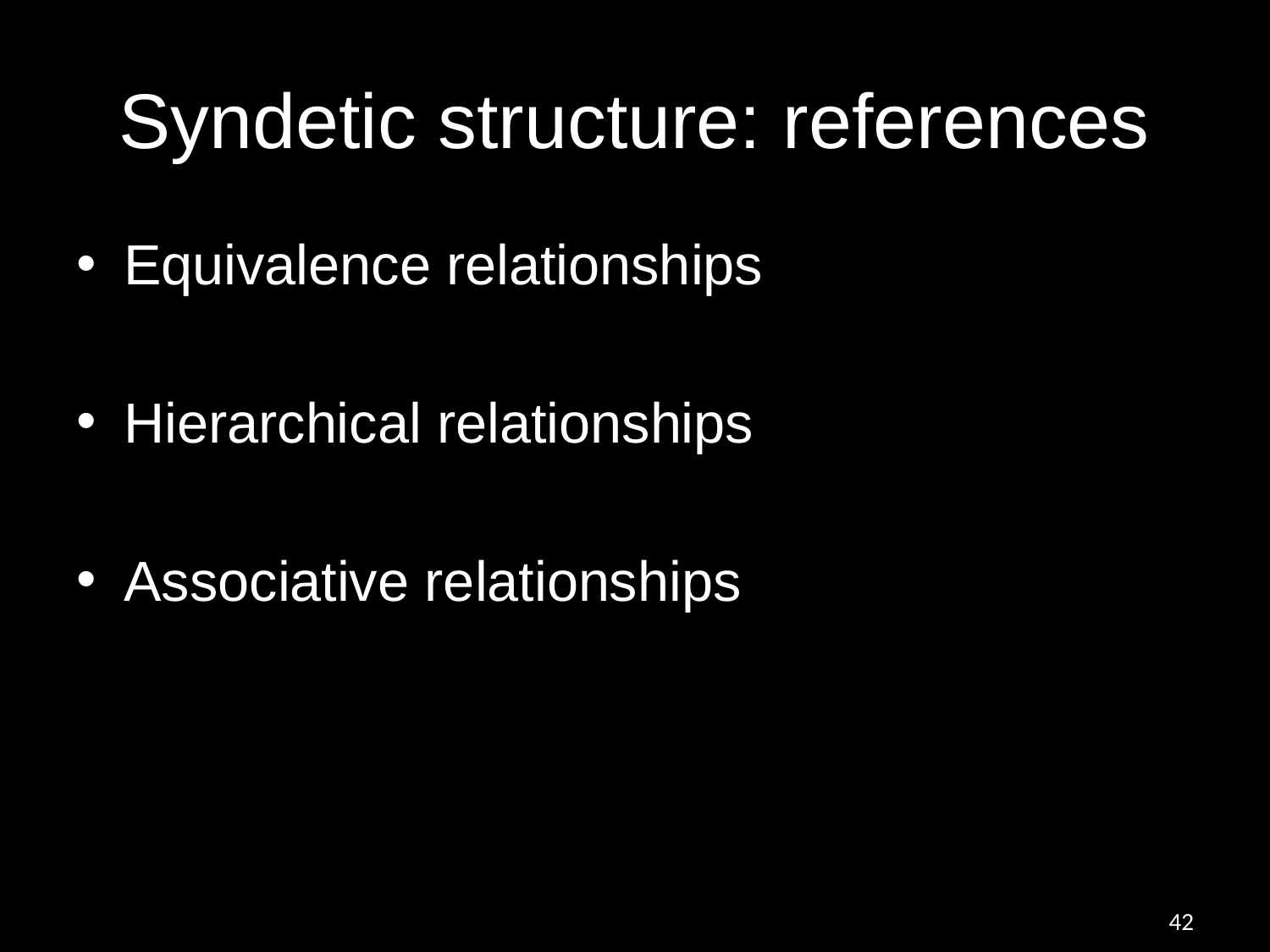

# Syndetic structure: references
Equivalence relationships

Hierarchical relationships

Associative relationships
42